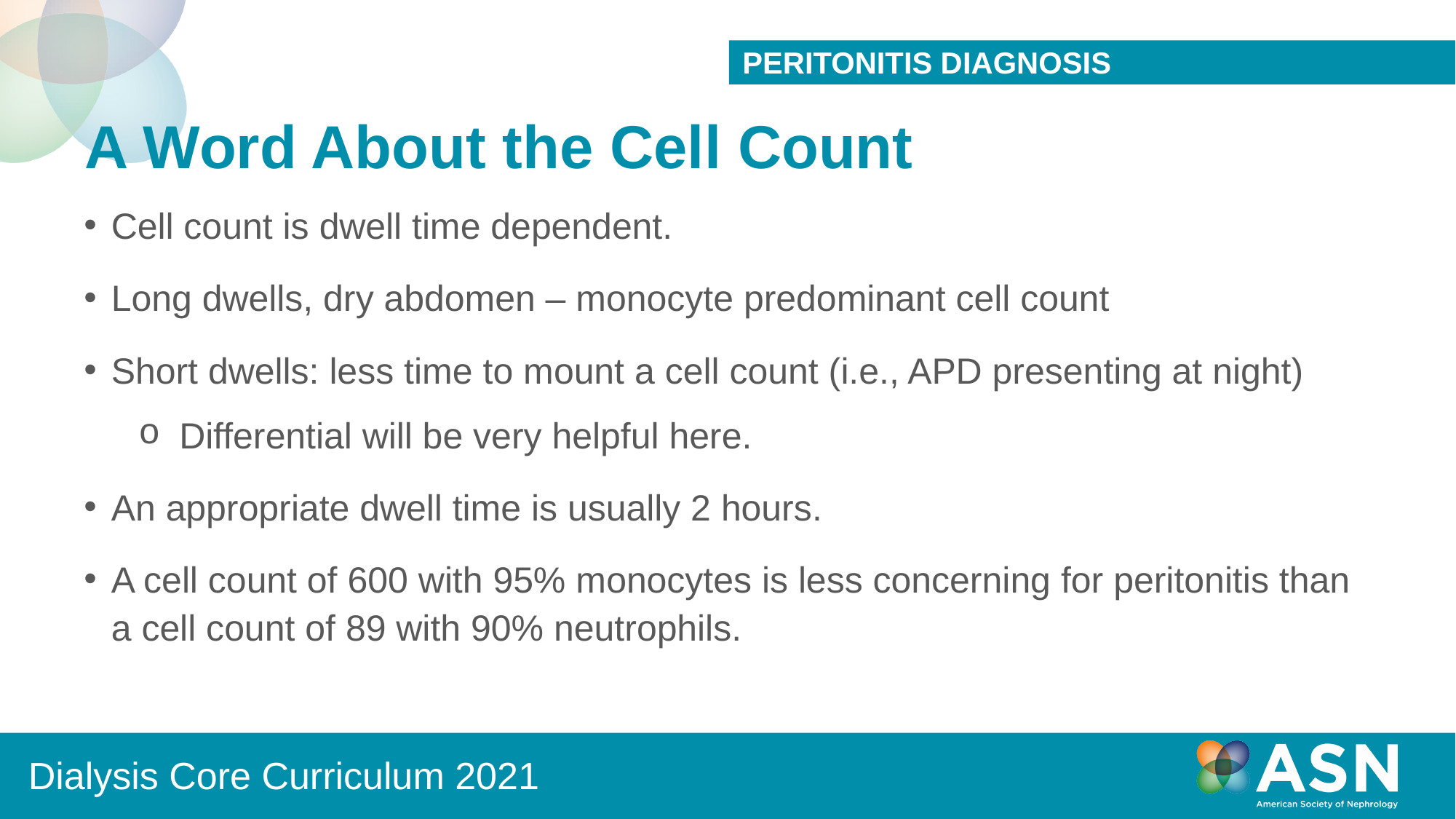

PERITONITIS DIAGNOSIS

# A Word About the Cell Count
Cell count is dwell time dependent.
Long dwells, dry abdomen – monocyte predominant cell count
Short dwells: less time to mount a cell count (i.e., APD presenting at night)
Differential will be very helpful here.
An appropriate dwell time is usually 2 hours.
A cell count of 600 with 95% monocytes is less concerning for peritonitis than a cell count of 89 with 90% neutrophils.
Dialysis Core Curriculum 2021